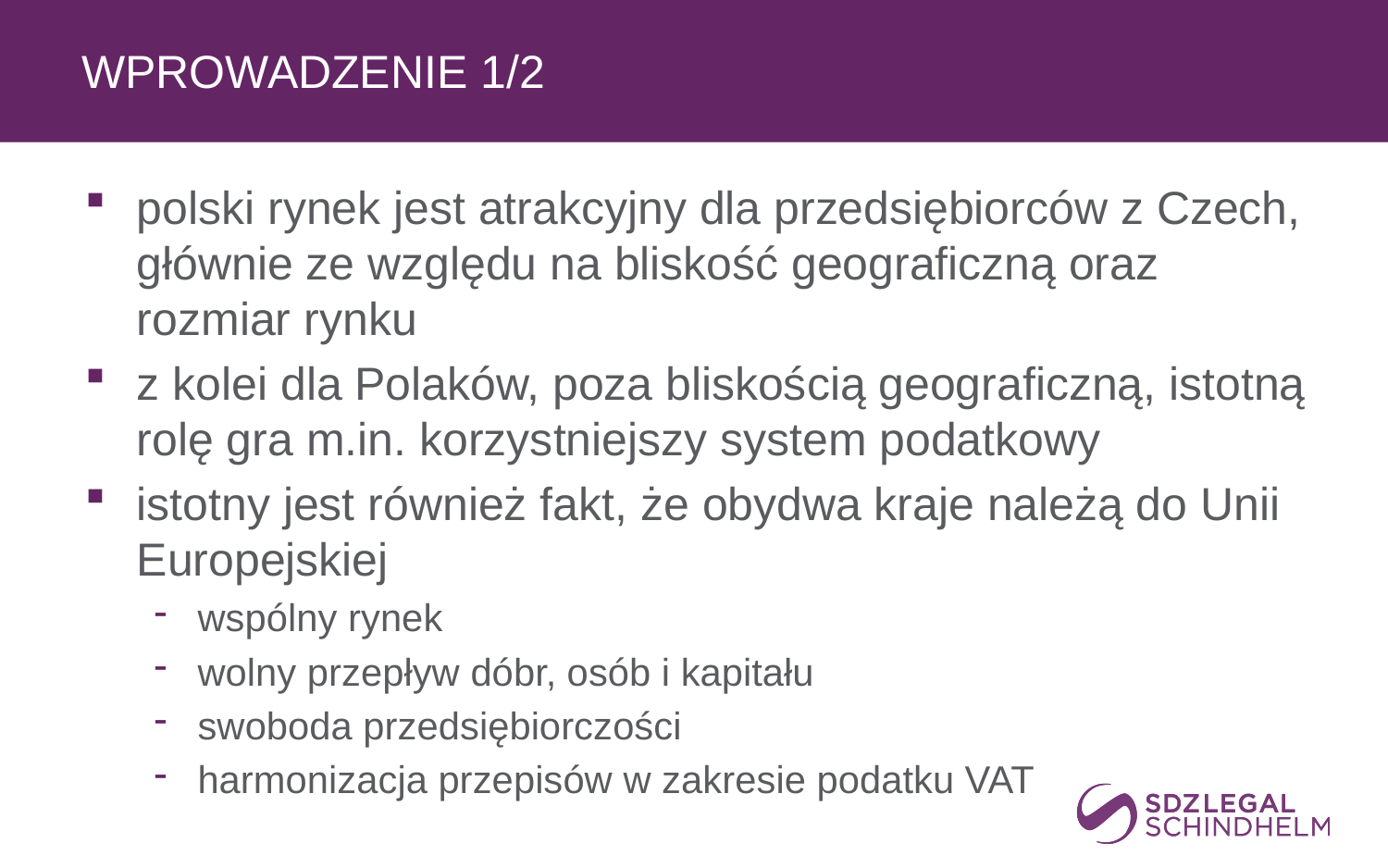

# wprowadzenie 1/2
polski rynek jest atrakcyjny dla przedsiębiorców z Czech, głównie ze względu na bliskość geograficzną oraz rozmiar rynku
z kolei dla Polaków, poza bliskością geograficzną, istotną rolę gra m.in. korzystniejszy system podatkowy
istotny jest również fakt, że obydwa kraje należą do Unii Europejskiej
wspólny rynek
wolny przepływ dóbr, osób i kapitału
swoboda przedsiębiorczości
harmonizacja przepisów w zakresie podatku VAT